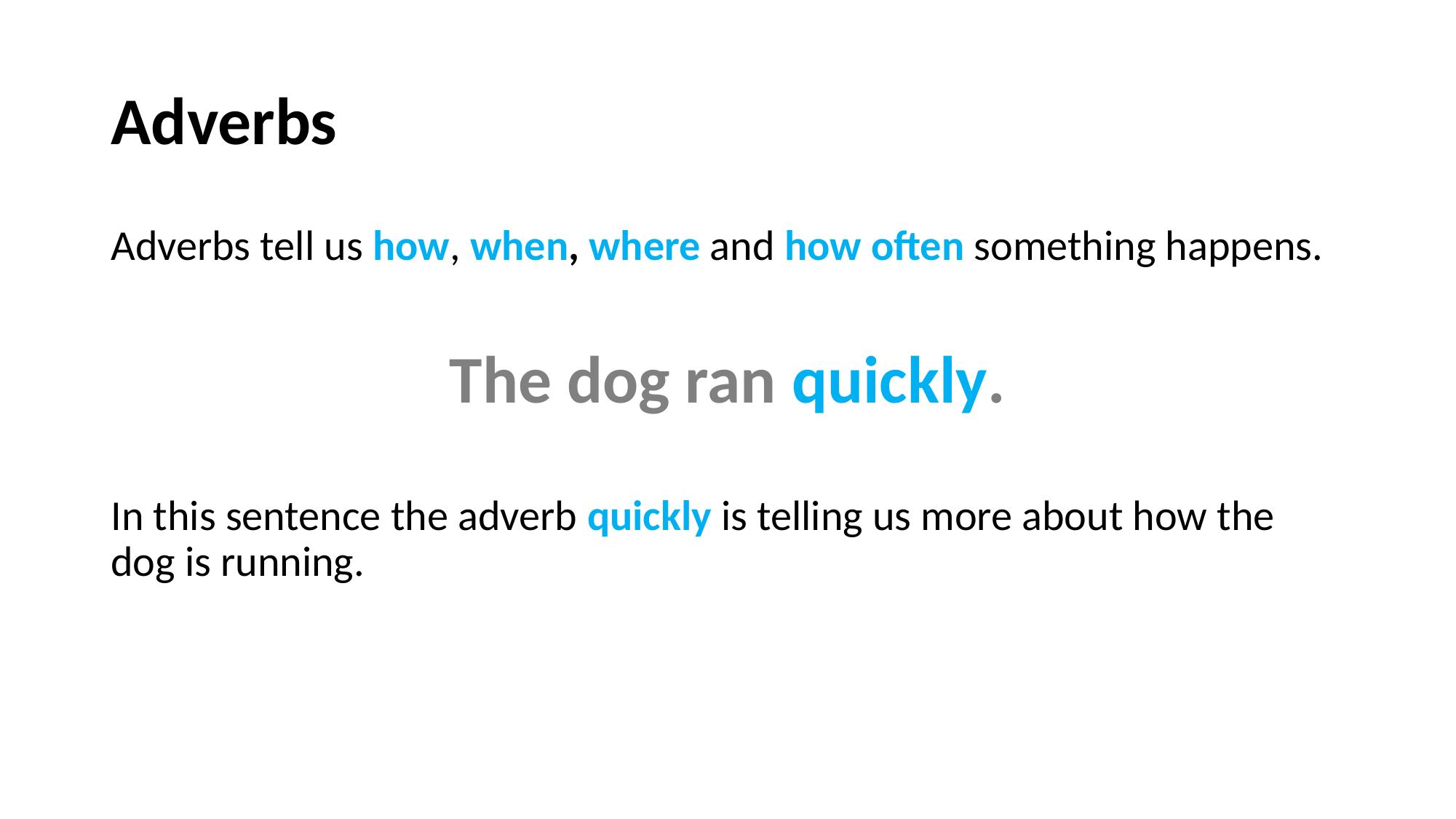

# Adverbs
Adverbs tell us how, when, where and how often something happens.

The dog ran quickly.

In this sentence the adverb quickly is telling us more about how the dog is running.